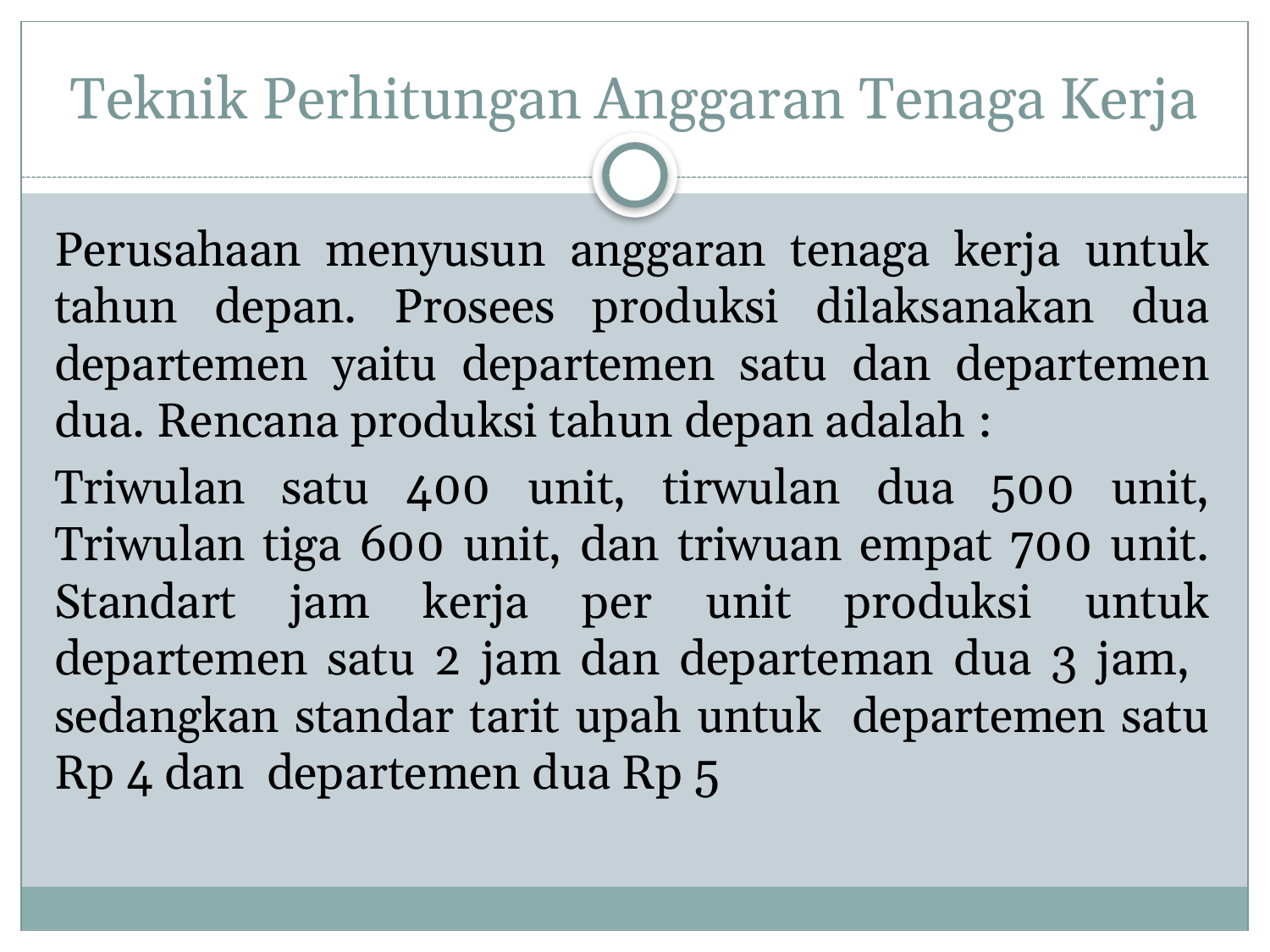

# Teknik Perhitungan Anggaran Tenaga Kerja
Perusahaan menyusun anggaran tenaga kerja untuk tahun depan. Prosees produksi dilaksanakan dua departemen yaitu departemen satu dan departemen dua. Rencana produksi tahun depan adalah :
Triwulan satu 400 unit, tirwulan dua 500 unit, Triwulan tiga 600 unit, dan triwuan empat 700 unit. Standart jam kerja per unit produksi untuk departemen satu 2 jam dan departeman dua 3 jam,  sedangkan standar tarit upah untuk  departemen satu Rp 4 dan  departemen dua Rp 5